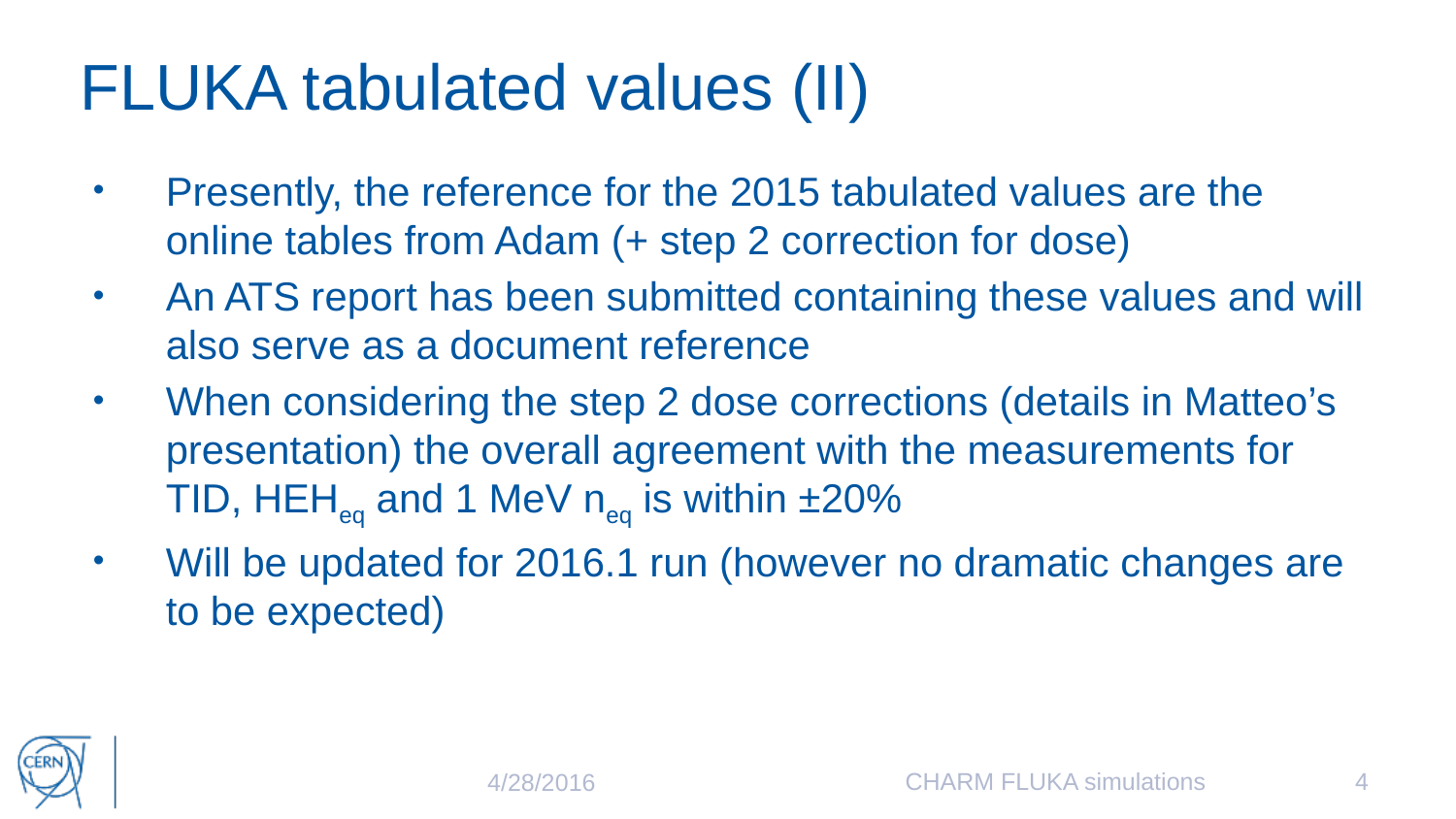

# FLUKA tabulated values (II)
Presently, the reference for the 2015 tabulated values are the online tables from Adam (+ step 2 correction for dose)
An ATS report has been submitted containing these values and will also serve as a document reference
When considering the step 2 dose corrections (details in Matteo’s presentation) the overall agreement with the measurements for TID, HEHeq and 1 MeV neq is within ±20%
Will be updated for 2016.1 run (however no dramatic changes are to be expected)

CHARM FLUKA simulations
4
4/28/2016